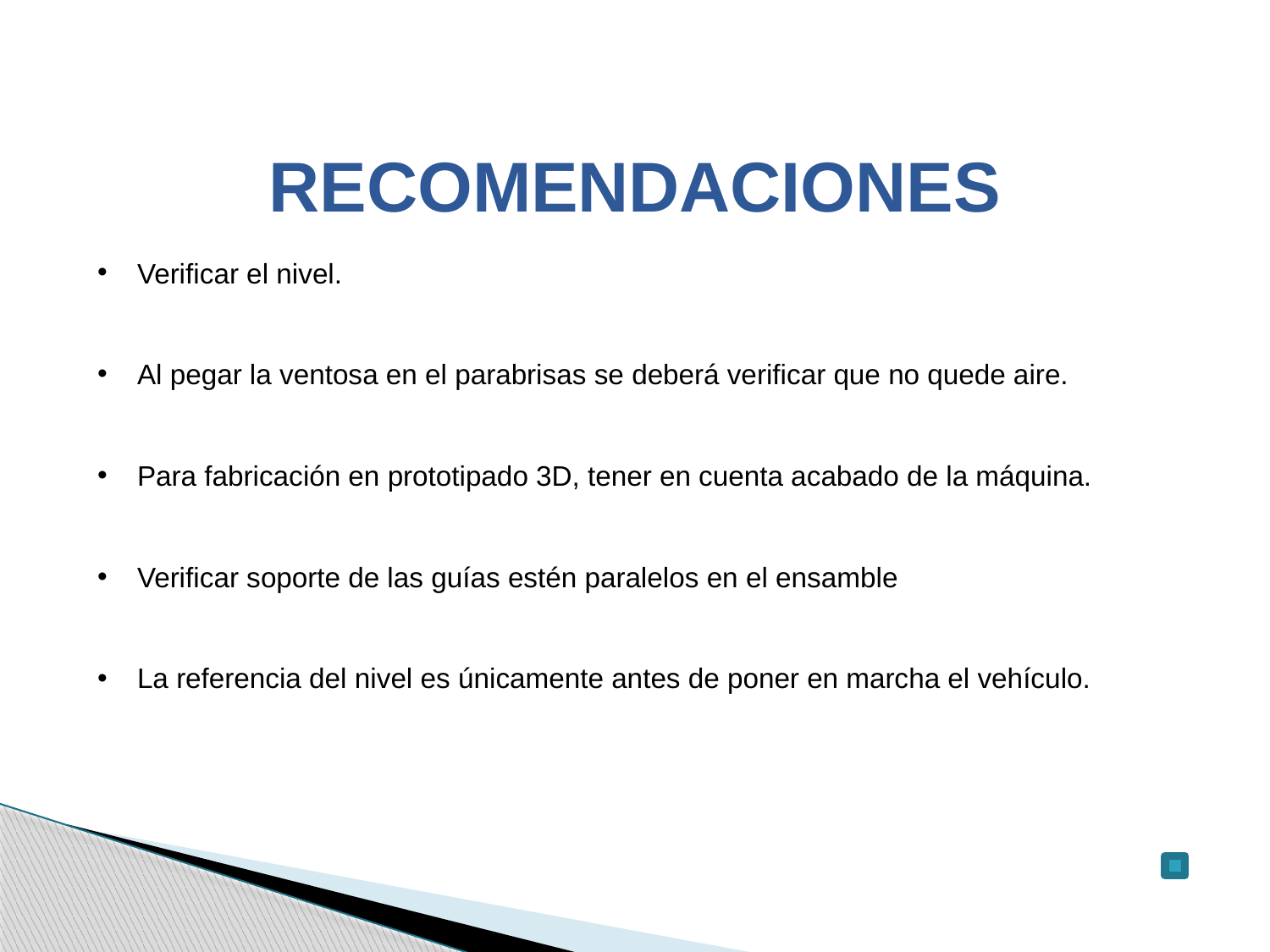

RECOMENDACIONES
Verificar el nivel.

Al pegar la ventosa en el parabrisas se deberá verificar que no quede aire.

Para fabricación en prototipado 3D, tener en cuenta acabado de la máquina.

Verificar soporte de las guías estén paralelos en el ensamble

La referencia del nivel es únicamente antes de poner en marcha el vehículo.